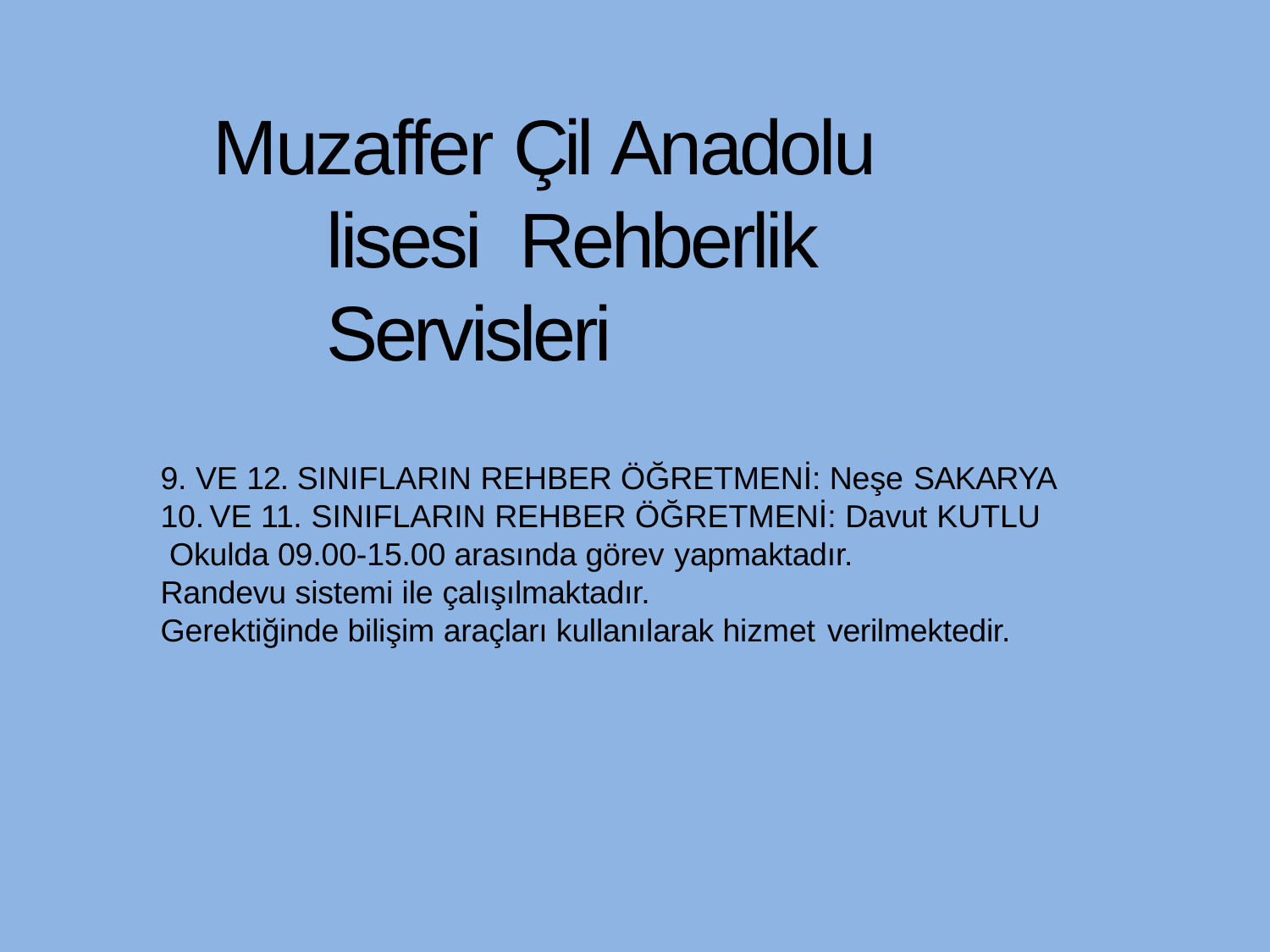

# Muzaffer Çil Anadolu lisesi  Rehberlik Servisleri
9. VE 12. SINIFLARIN REHBER ÖĞRETMENİ: Neşe SAKARYA
10.	VE 11. SINIFLARIN REHBER ÖĞRETMENİ: Davut KUTLU  Okulda 09.00-15.00 arasında görev yapmaktadır.
Randevu sistemi ile çalışılmaktadır.
Gerektiğinde bilişim araçları kullanılarak hizmet verilmektedir.